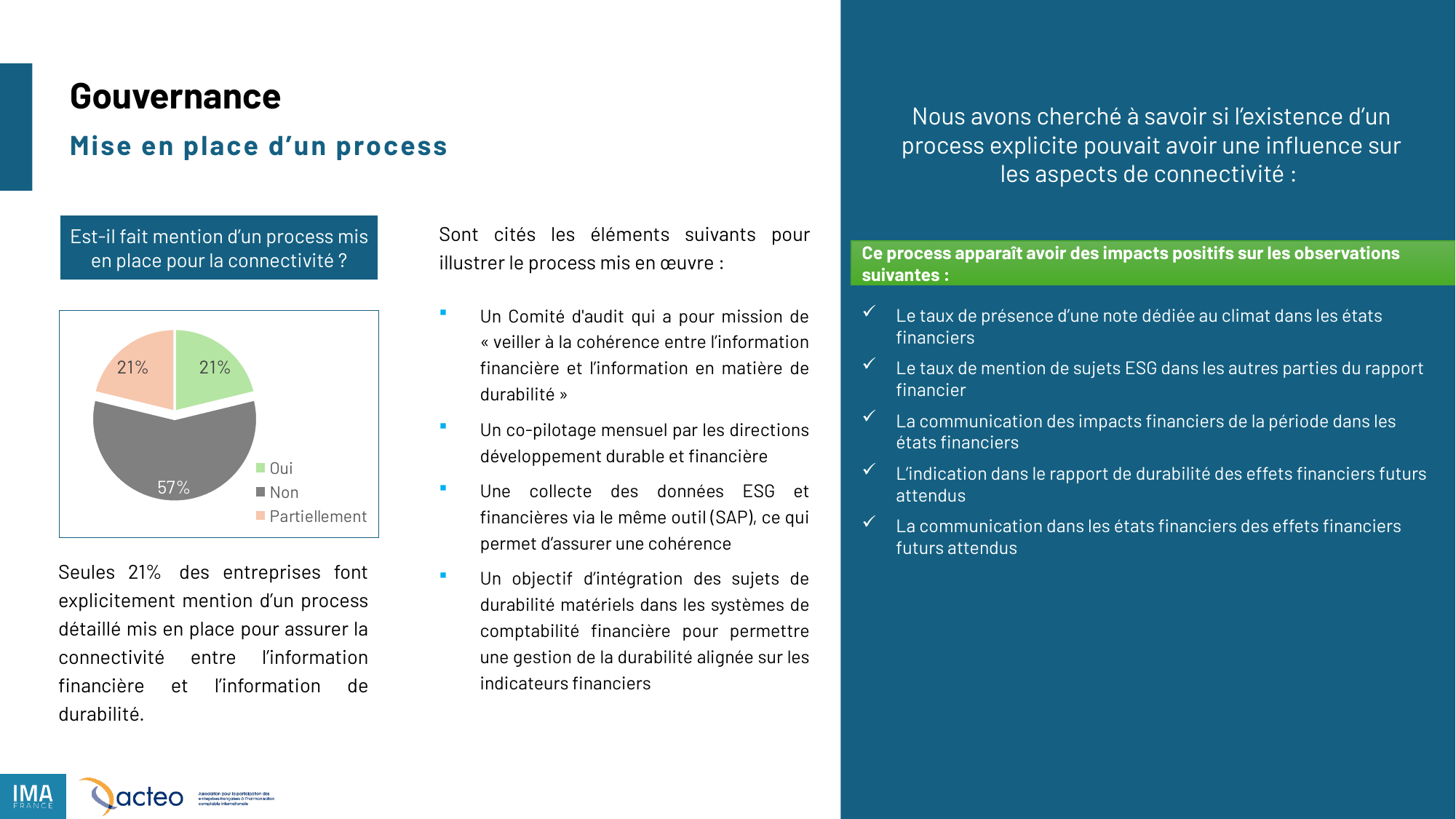

Gouvernance
Nous avons cherché à savoir si l’existence d’un process explicite pouvait avoir une influence sur les aspects de connectivité :
Mise en place d’un process
Sont cités les éléments suivants pour illustrer le process mis en œuvre :

Un Comité d'audit qui a pour mission de « veiller à la cohérence entre l’information financière et l’information en matière de durabilité »
Un co-pilotage mensuel par les directions développement durable et financière
Une collecte des données ESG et financières via le même outil (SAP), ce qui permet d’assurer une cohérence
Un objectif d’intégration des sujets de durabilité matériels dans les systèmes de comptabilité financière pour permettre une gestion de la durabilité alignée sur les indicateurs financiers

Est-il fait mention d’un process mis en place pour la connectivité ?
Ce process apparaît avoir des impacts positifs sur les observations suivantes :
Le taux de présence d’une note dédiée au climat dans les états financiers
Le taux de mention de sujets ESG dans les autres parties du rapport financier
La communication des impacts financiers de la période dans les états financiers
L’indication dans le rapport de durabilité des effets financiers futurs attendus
La communication dans les états financiers des effets financiers futurs attendus

### Chart

| Category | Ventes |
|---|---|
| Oui | 0.21 |
| Non | 0.57 |
| Partiellement | 0.21 |
Seules 21%  des entreprises font explicitement mention d’un process détaillé mis en place pour assurer la connectivité entre l’information financière et l’information de durabilité.
26